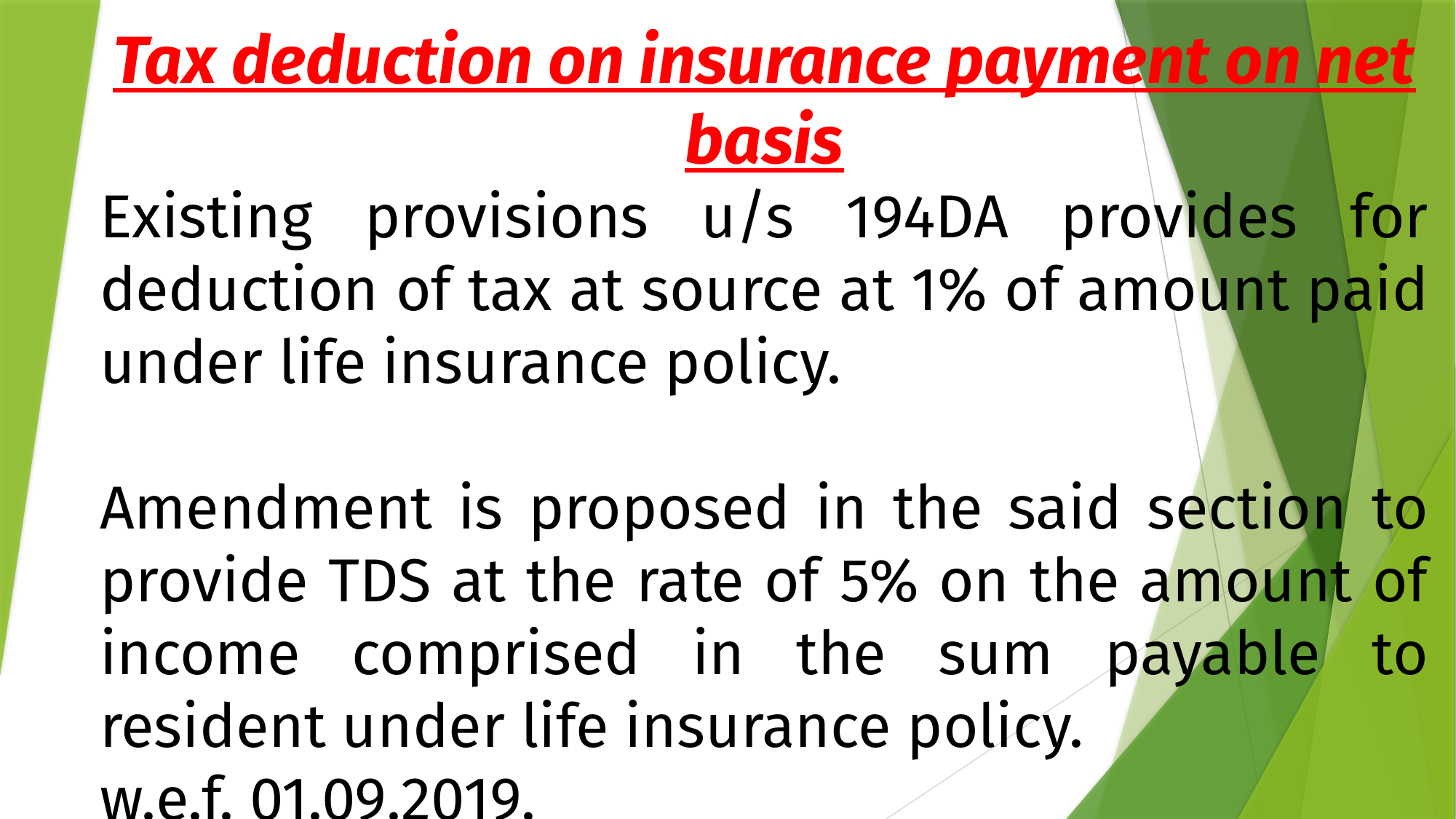

Tax deduction on insurance payment on net basis
Existing provisions u/s 194DA provides for deduction of tax at source at 1% of amount paid under life insurance policy.

Amendment is proposed in the said section to provide TDS at the rate of 5% on the amount of income comprised in the sum payable to resident under life insurance policy.
w.e.f. 01.09.2019.